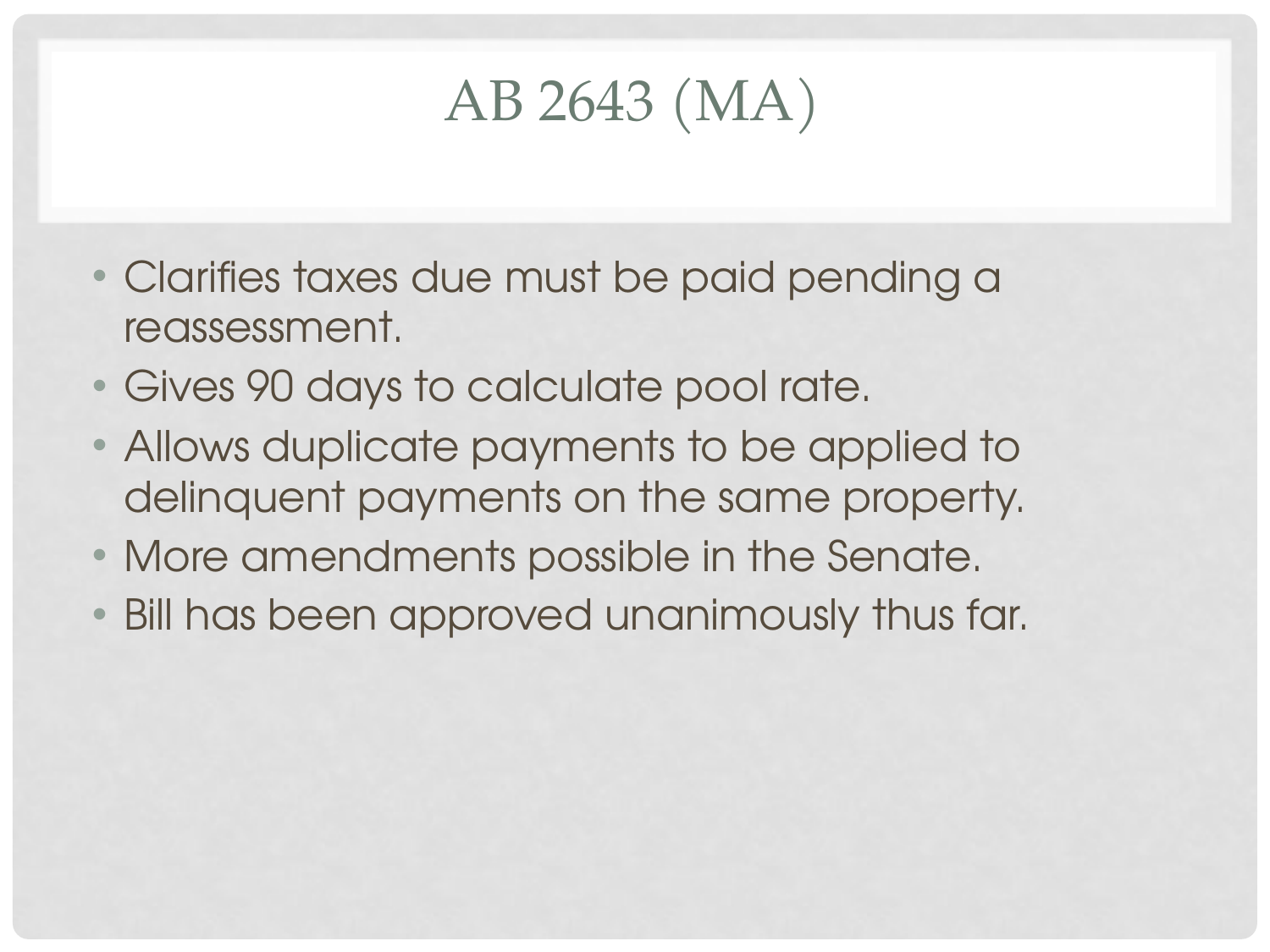

# AB 2643 (Ma)
Clarifies taxes due must be paid pending a reassessment.
Gives 90 days to calculate pool rate.
Allows duplicate payments to be applied to delinquent payments on the same property.
More amendments possible in the Senate.
Bill has been approved unanimously thus far.